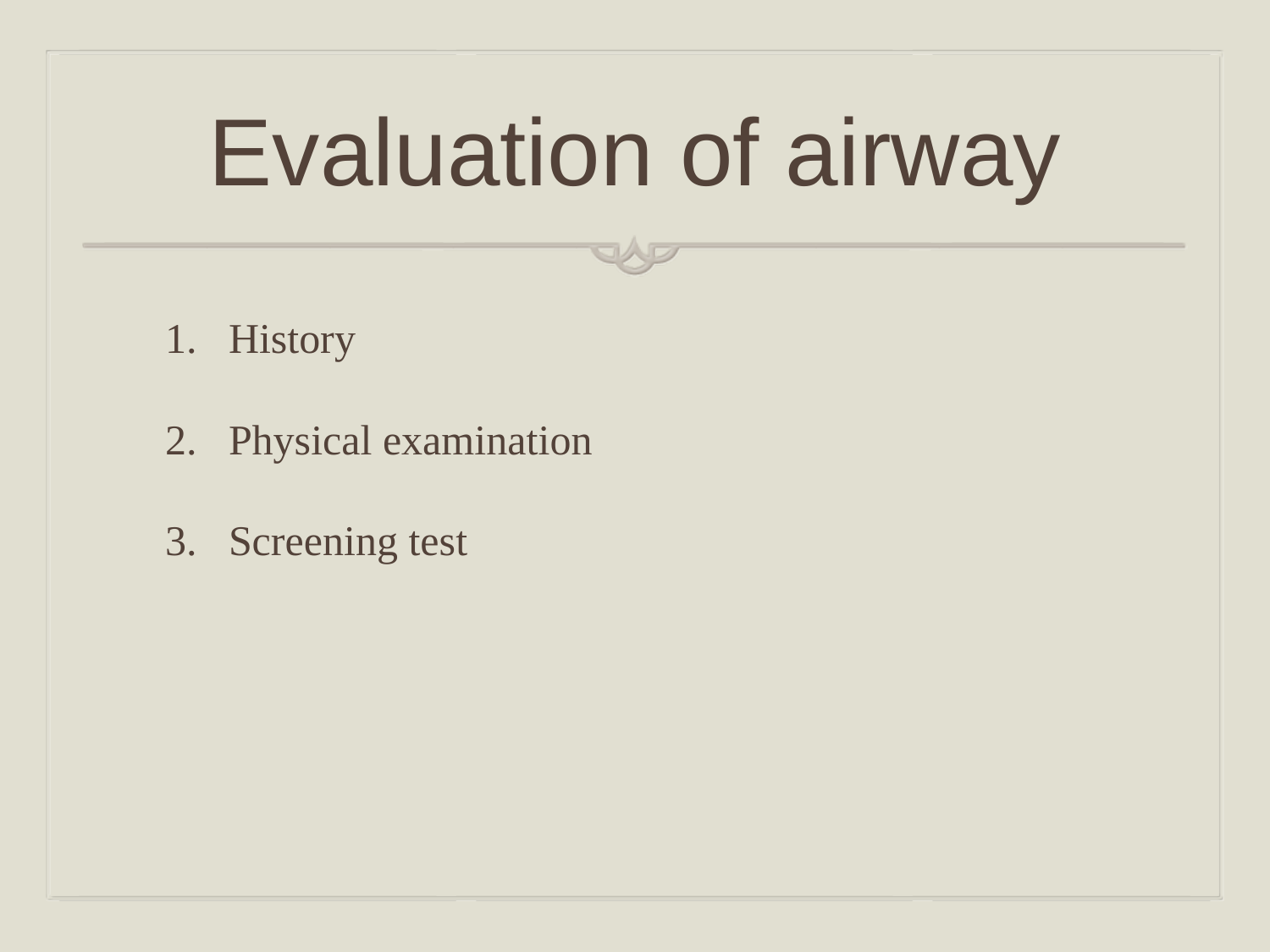

# Evaluation of airway
History
Physical examination
Screening test